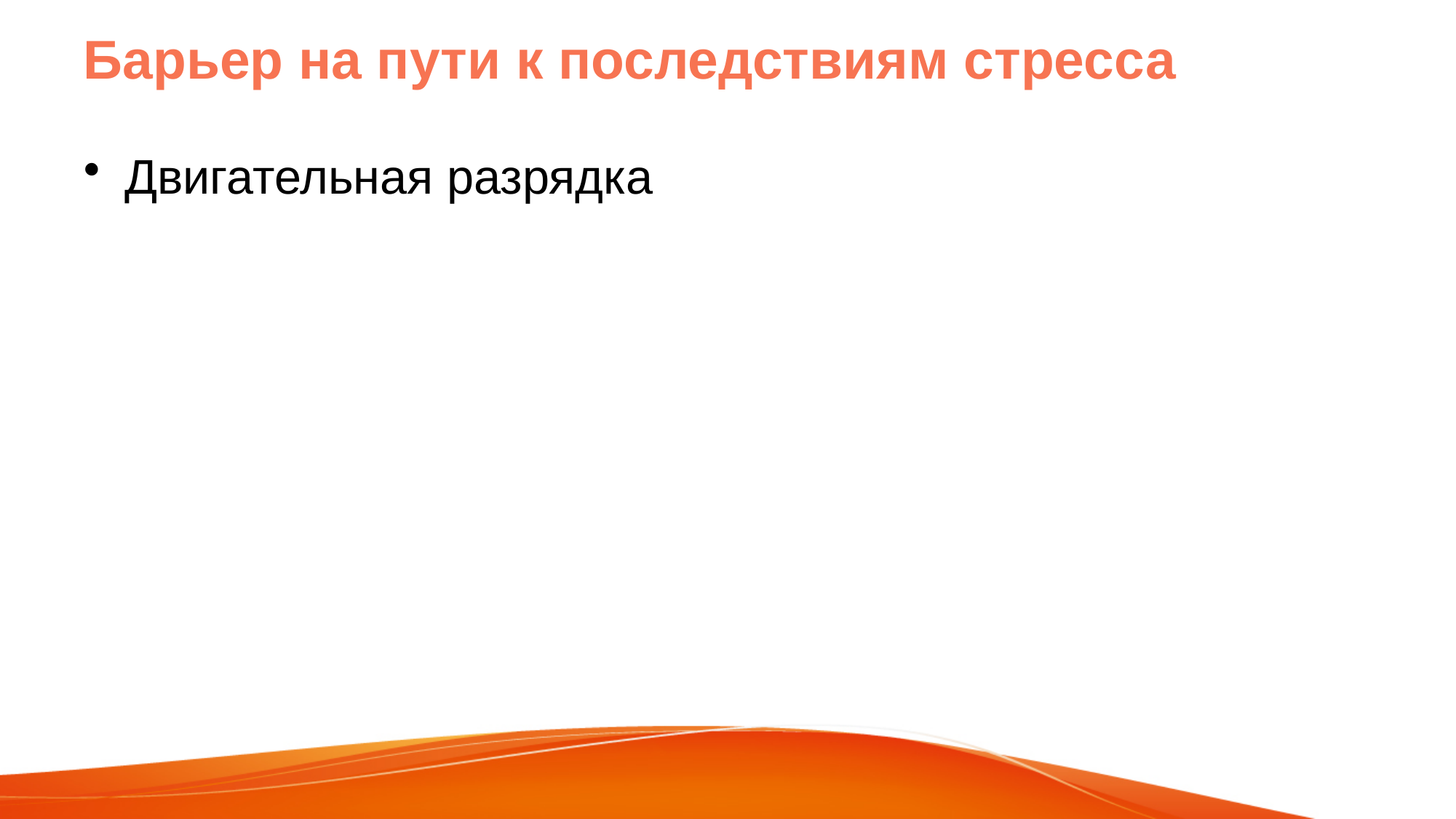

# Барьер на пути к последствиям стресса
Двигательная разрядка